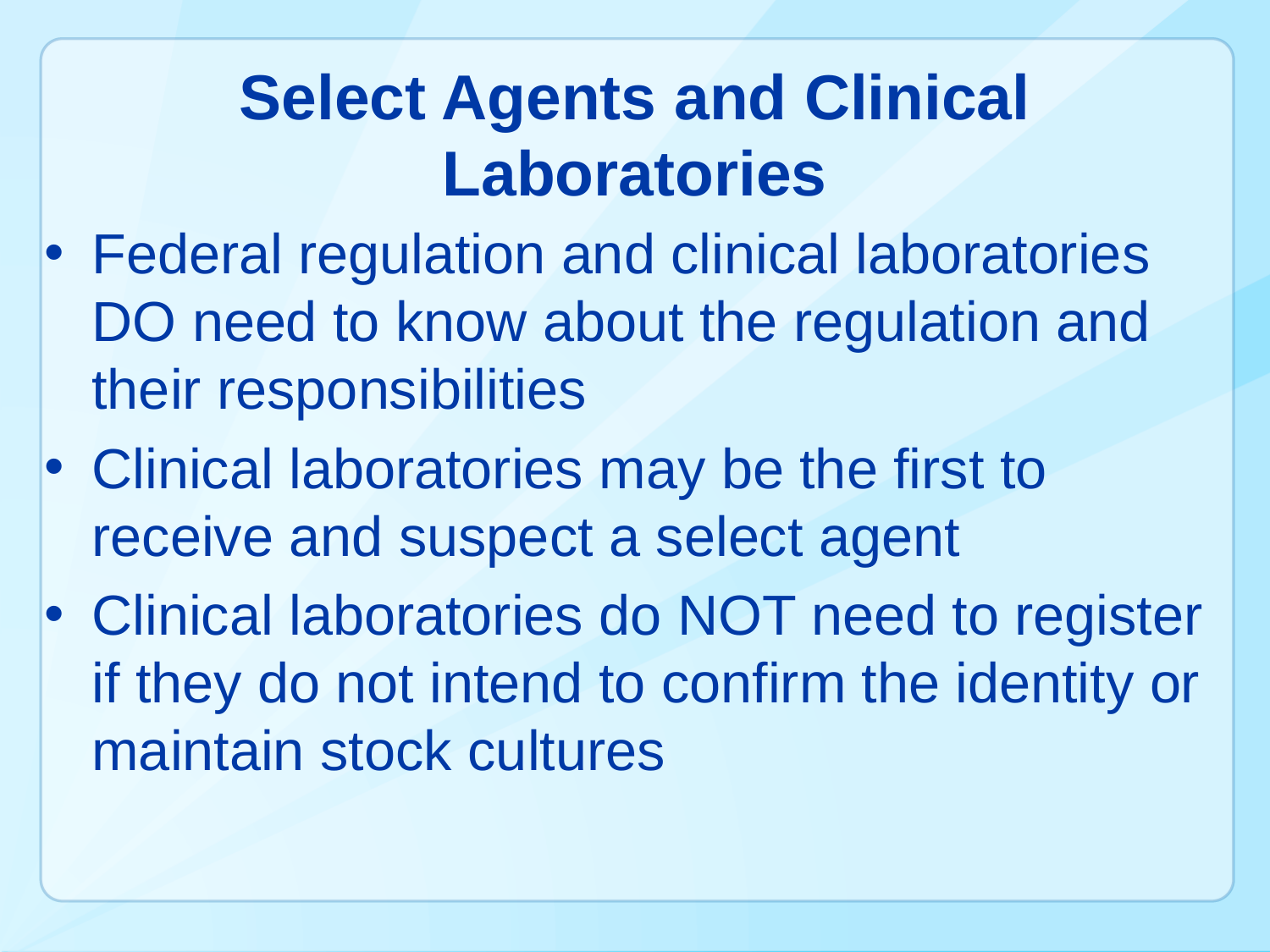

# Select Agents and Clinical Laboratories
Federal regulation and clinical laboratories DO need to know about the regulation and their responsibilities
Clinical laboratories may be the first to receive and suspect a select agent
Clinical laboratories do NOT need to register if they do not intend to confirm the identity or maintain stock cultures